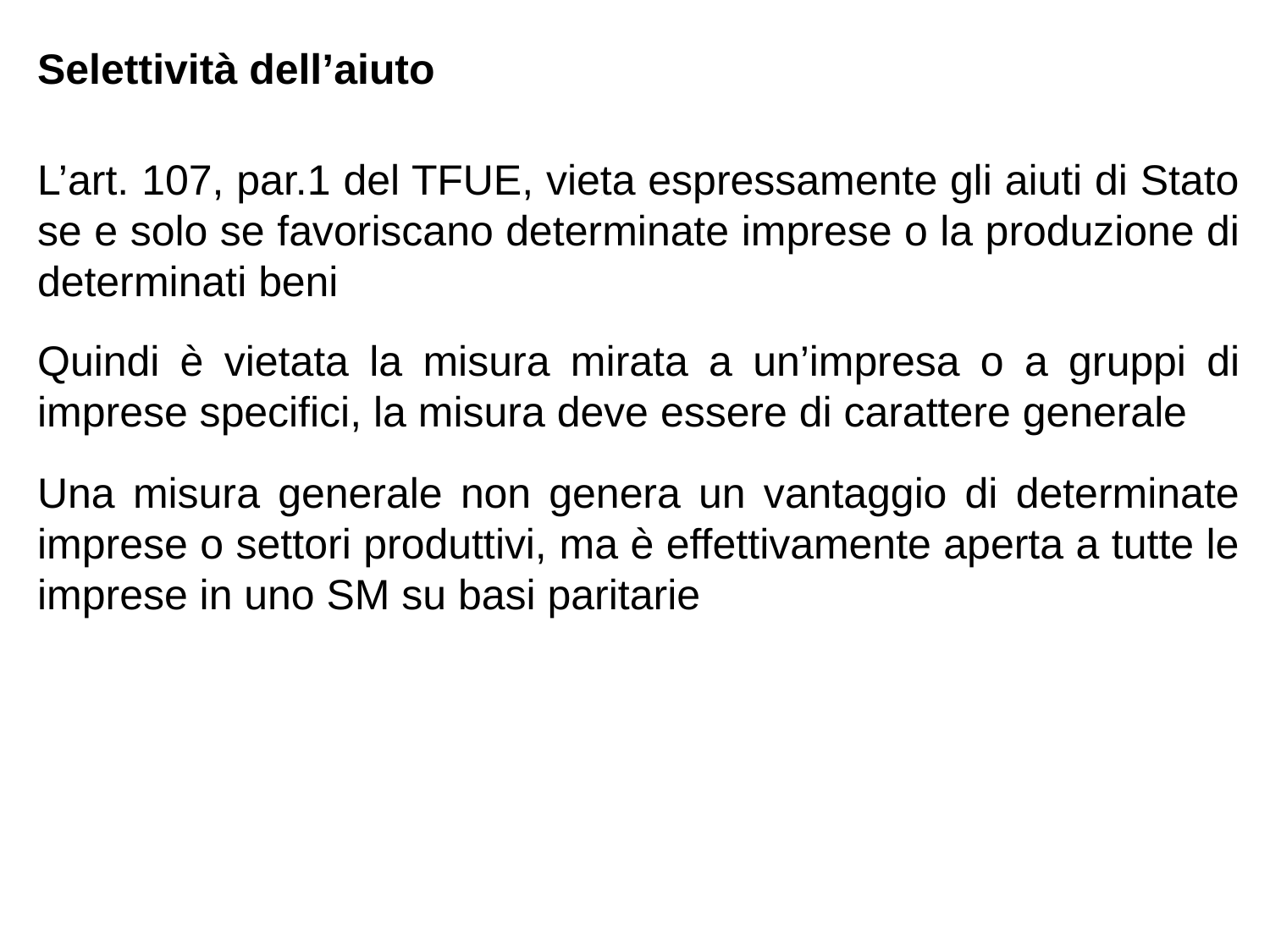

Selettività dell’aiuto
L’art. 107, par.1 del TFUE, vieta espressamente gli aiuti di Stato se e solo se favoriscano determinate imprese o la produzione di determinati beni
Quindi è vietata la misura mirata a un’impresa o a gruppi di imprese specifici, la misura deve essere di carattere generale
Una misura generale non genera un vantaggio di determinate imprese o settori produttivi, ma è effettivamente aperta a tutte le imprese in uno SM su basi paritarie